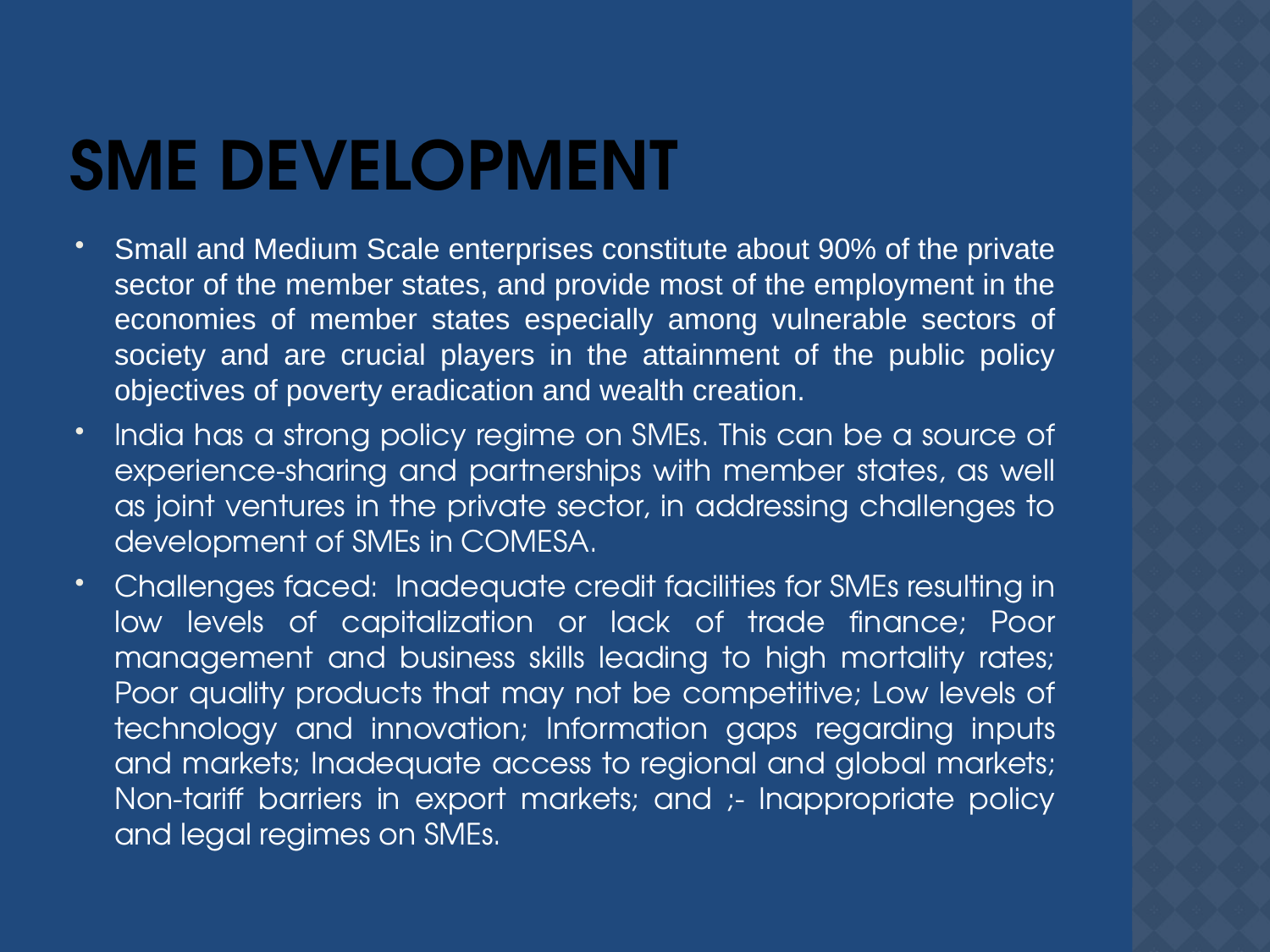

# SME development
Small and Medium Scale enterprises constitute about 90% of the private sector of the member states, and provide most of the employment in the economies of member states especially among vulnerable sectors of society and are crucial players in the attainment of the public policy objectives of poverty eradication and wealth creation.
India has a strong policy regime on SMEs. This can be a source of experience-sharing and partnerships with member states, as well as joint ventures in the private sector, in addressing challenges to development of SMEs in COMESA.
Challenges faced:  Inadequate credit facilities for SMEs resulting in low levels of capitalization or lack of trade finance; Poor management and business skills leading to high mortality rates; Poor quality products that may not be competitive; Low levels of technology and innovation; Information gaps regarding inputs and markets; Inadequate access to regional and global markets; Non-tariff barriers in export markets; and ;- Inappropriate policy and legal regimes on SMEs.